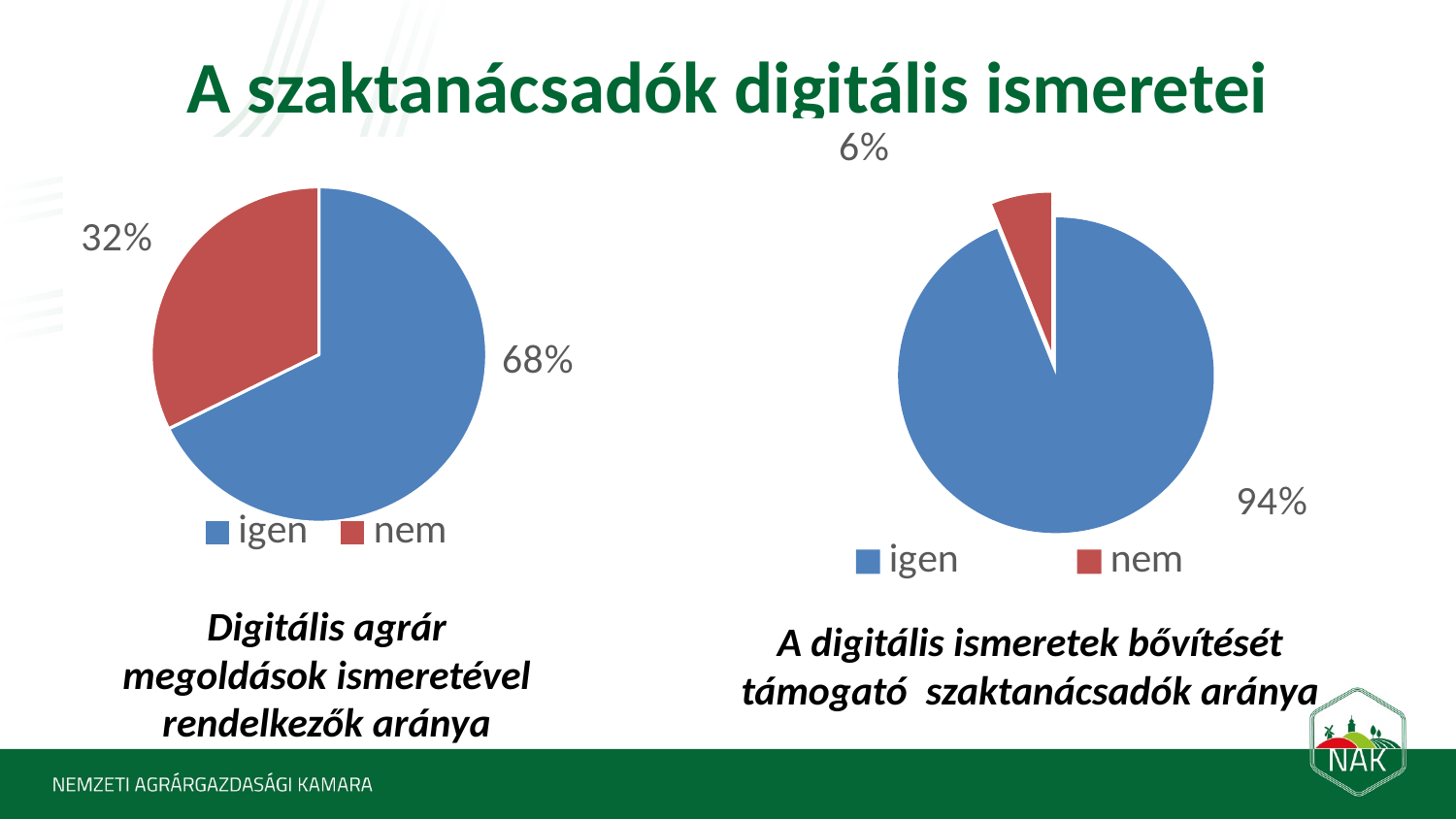

# A szaktanácsadók digitális ismeretei

### Chart

| Category |  |
|---|---|
| igen | 108.0 |
| nem | 7.0 |

### Chart

| Category |  |
|---|---|
| igen | 109.0 |
| nem | 52.0 |
Digitális agrár megoldások ismeretével rendelkezők aránya
A digitális ismeretek bővítését támogató  szaktanácsadók aránya